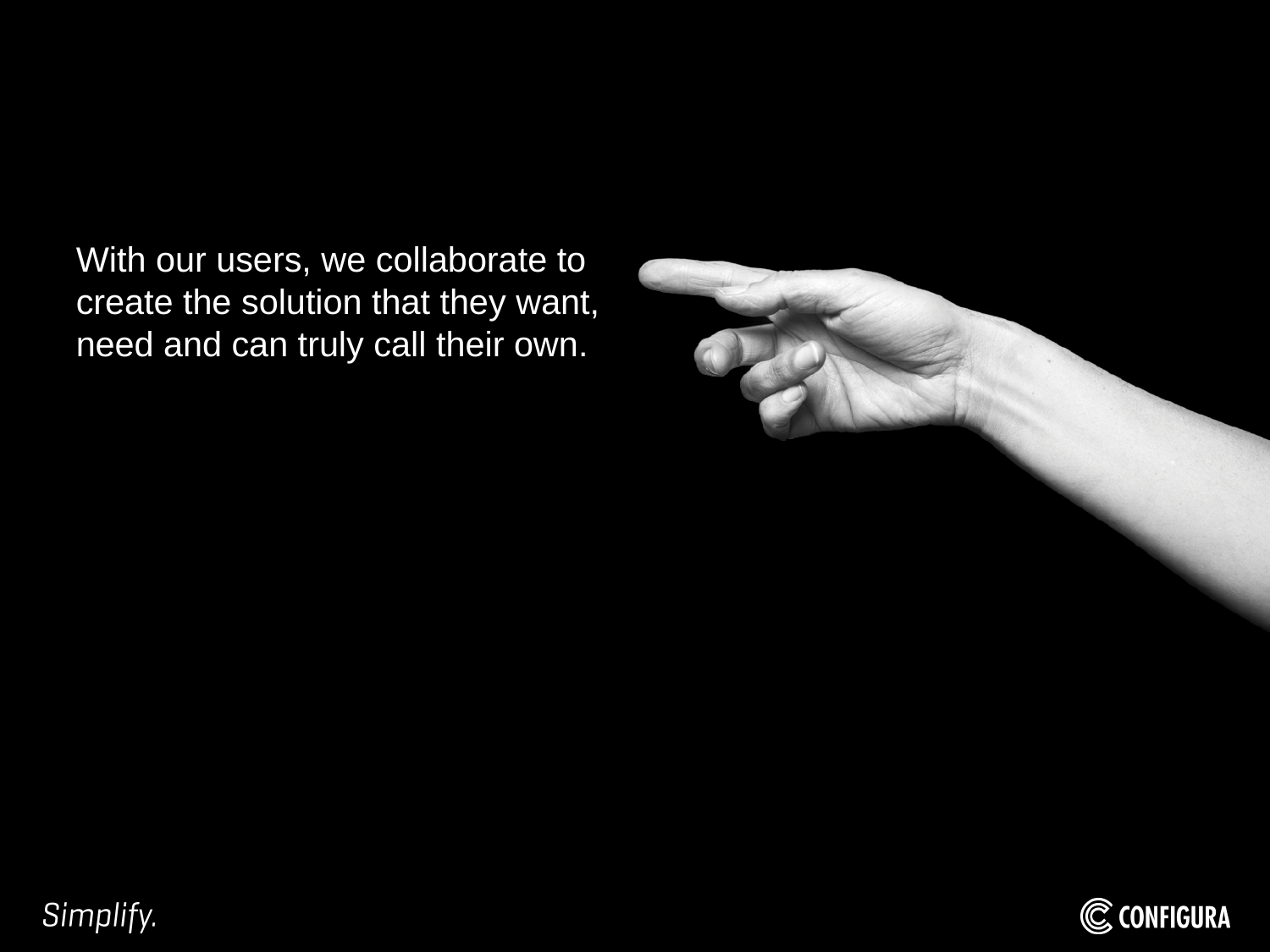

#
With our users, we collaborate to
create the solution that they want,
need and can truly call their own.